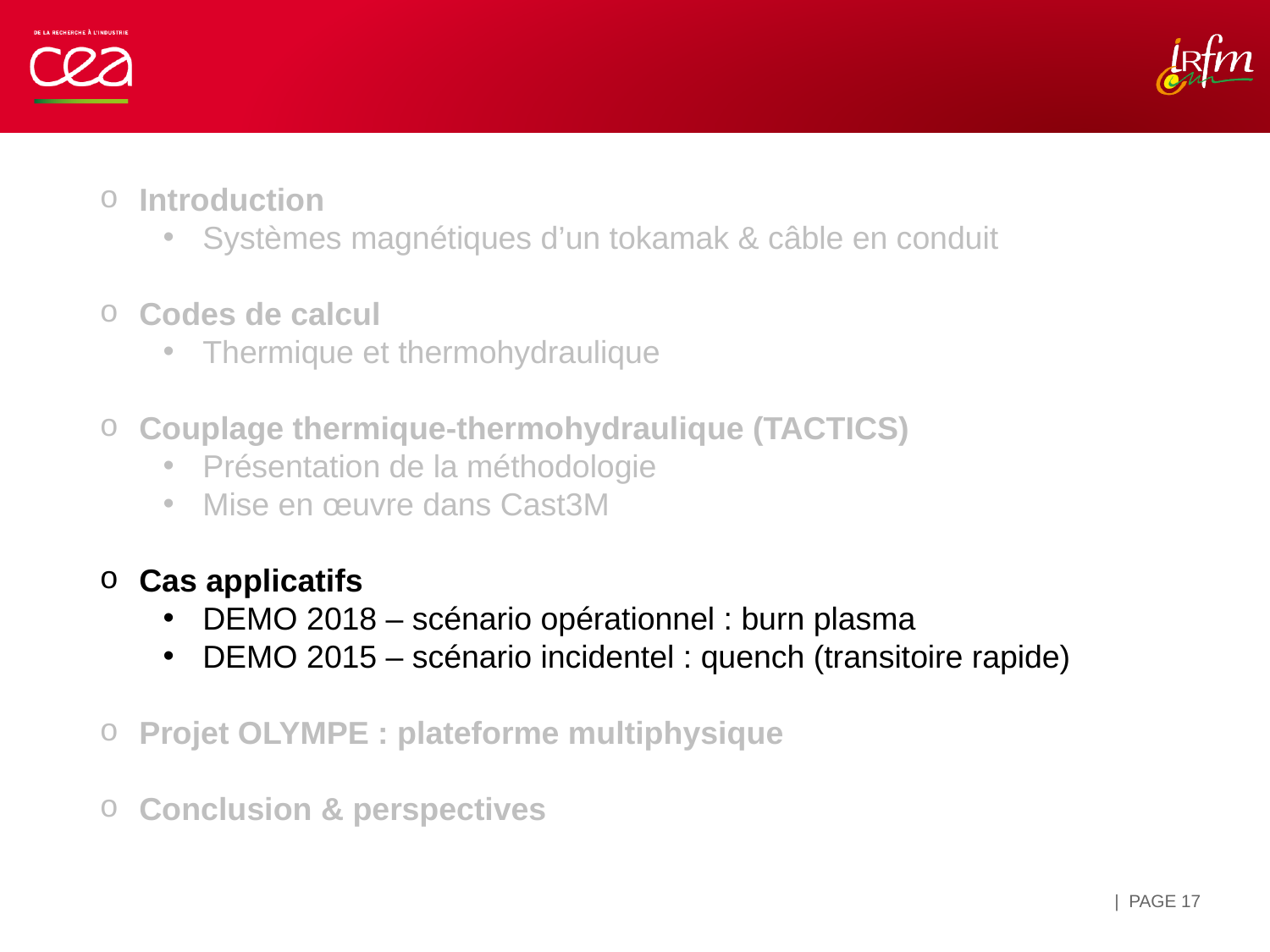

Introduction
Systèmes magnétiques d’un tokamak & câble en conduit

Codes de calcul
Thermique et thermohydraulique

Couplage thermique-thermohydraulique (TACTICS)
Présentation de la méthodologie
Mise en œuvre dans Cast3M

Cas applicatifs
DEMO 2018 – scénario opérationnel : burn plasma
DEMO 2015 – scénario incidentel : quench (transitoire rapide)

Projet OLYMPE : plateforme multiphysique

Conclusion & perspectives
|  PAGE 17